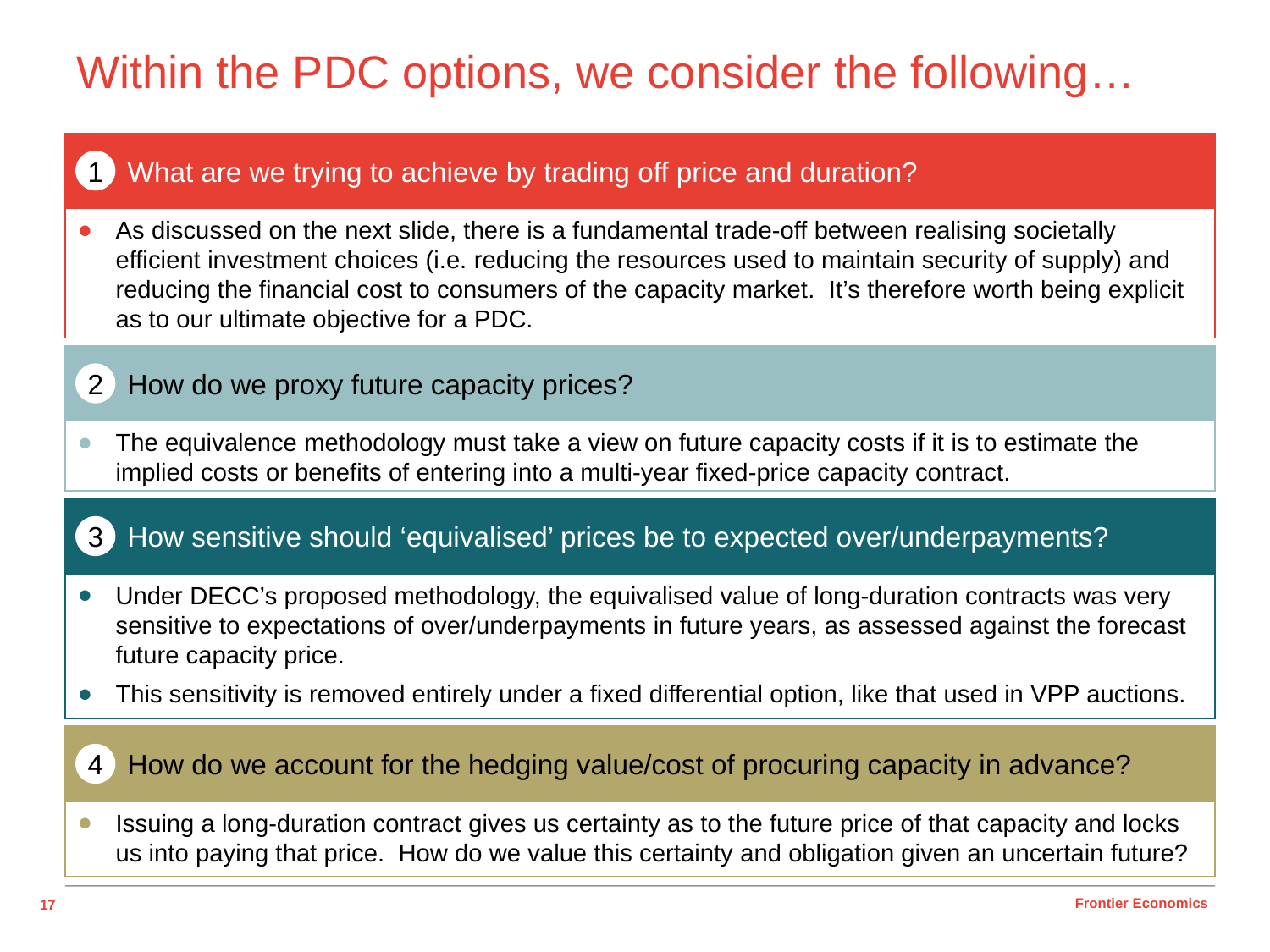

# Within the PDC options, we consider the following…
What are we trying to achieve by trading off price and duration?
1
As discussed on the next slide, there is a fundamental trade-off between realising societally efficient investment choices (i.e. reducing the resources used to maintain security of supply) and reducing the financial cost to consumers of the capacity market.  It’s therefore worth being explicit as to our ultimate objective for a PDC.

How do we proxy future capacity prices?
2
The equivalence methodology must take a view on future capacity costs if it is to estimate the implied costs or benefits of entering into a multi-year fixed-price capacity contract.
How sensitive should ‘equivalised’ prices be to expected over/underpayments?
3
Under DECC’s proposed methodology, the equivalised value of long-duration contracts was very sensitive to expectations of over/underpayments in future years, as assessed against the forecast future capacity price.
This sensitivity is removed entirely under a fixed differential option, like that used in VPP auctions.
How do we account for the hedging value/cost of procuring capacity in advance?
4
Issuing a long-duration contract gives us certainty as to the future price of that capacity and locks us into paying that price.  How do we value this certainty and obligation given an uncertain future?